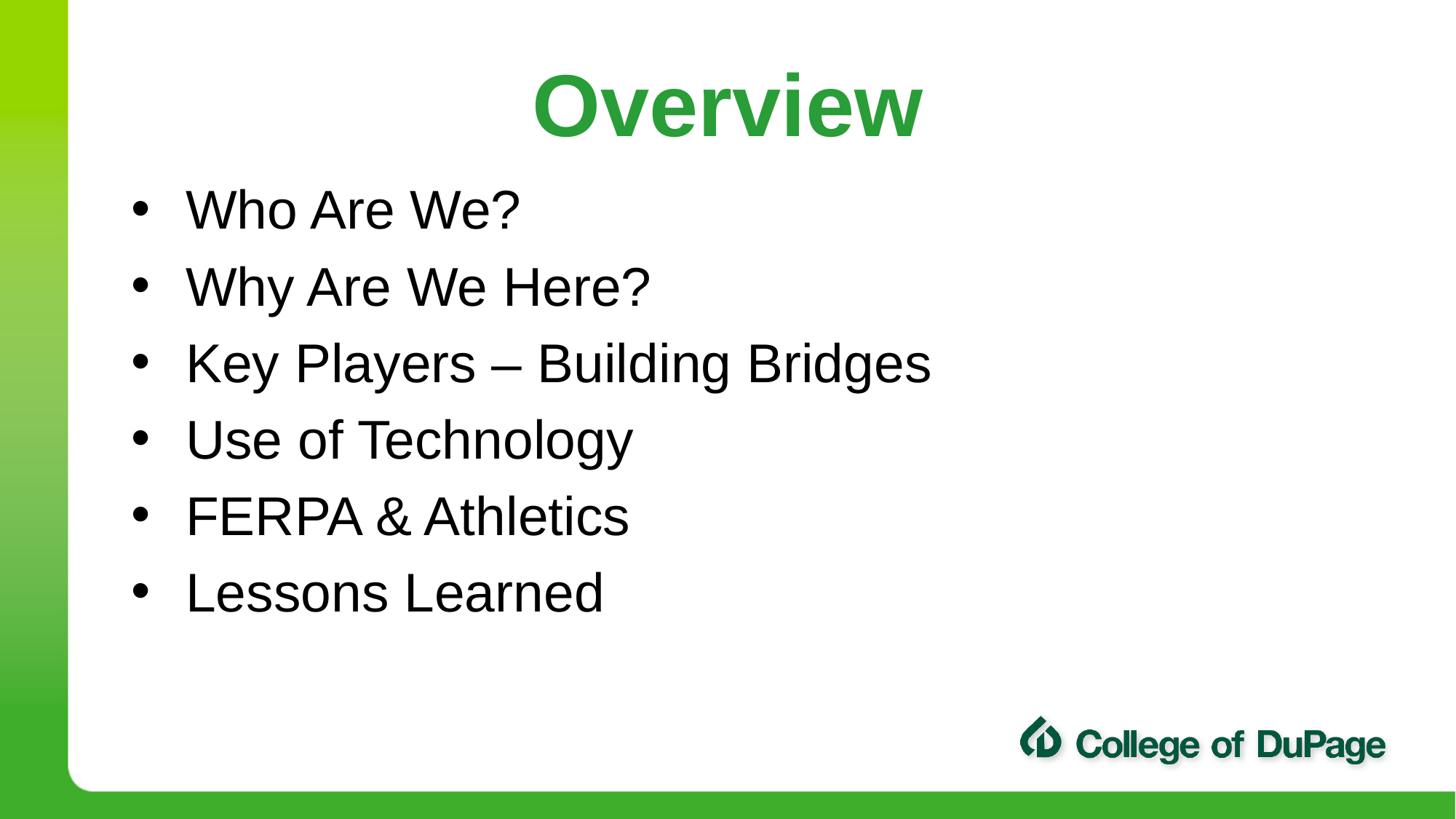

# Overview
Who Are We?
Why Are We Here?
Key Players – Building Bridges
Use of Technology
FERPA & Athletics
Lessons Learned